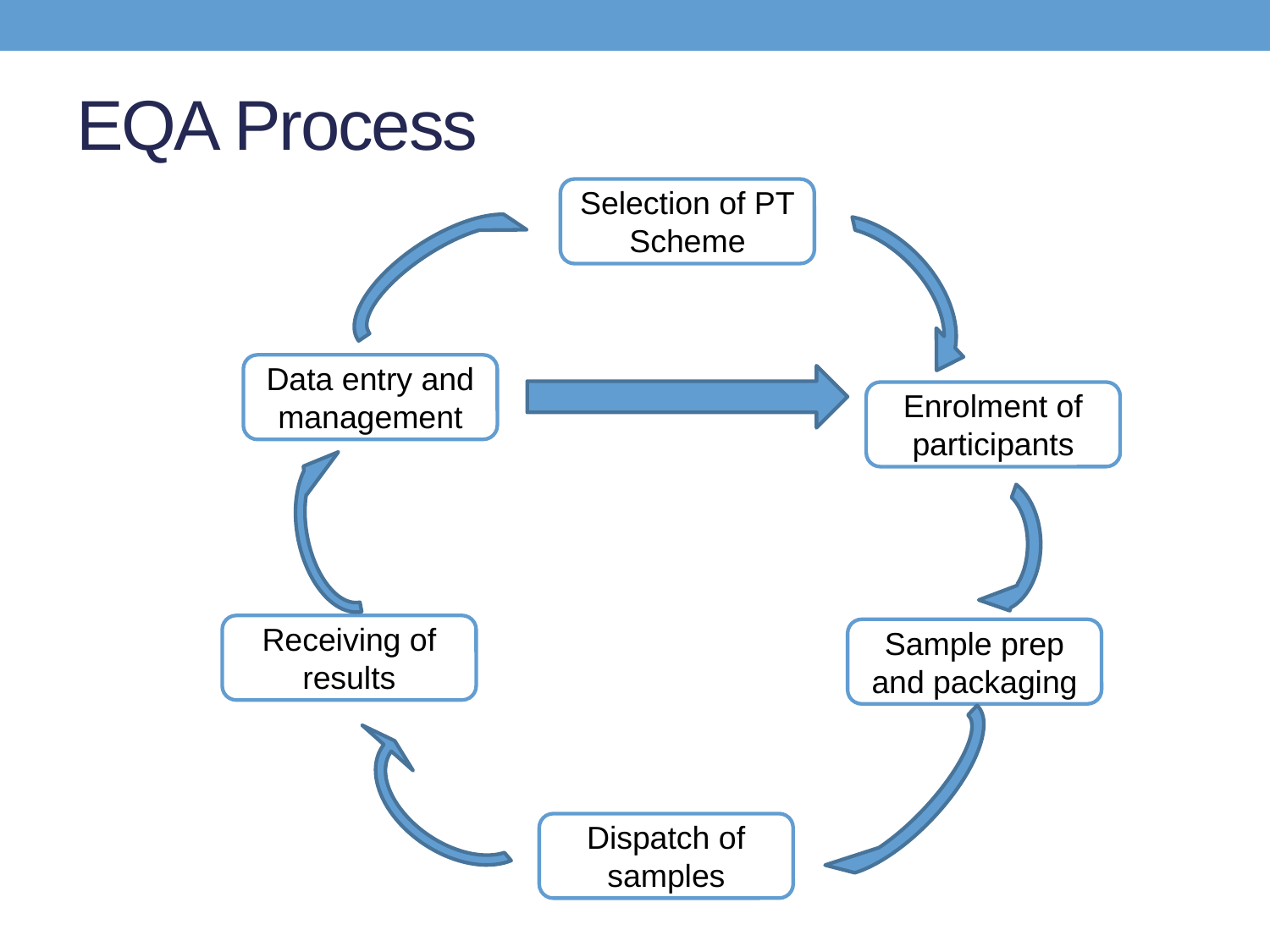

# EQA Process

Selection of PT Scheme

Data entry and management

Enrolment of participants

Receiving of results

Sample prep and packaging

Dispatch of samples